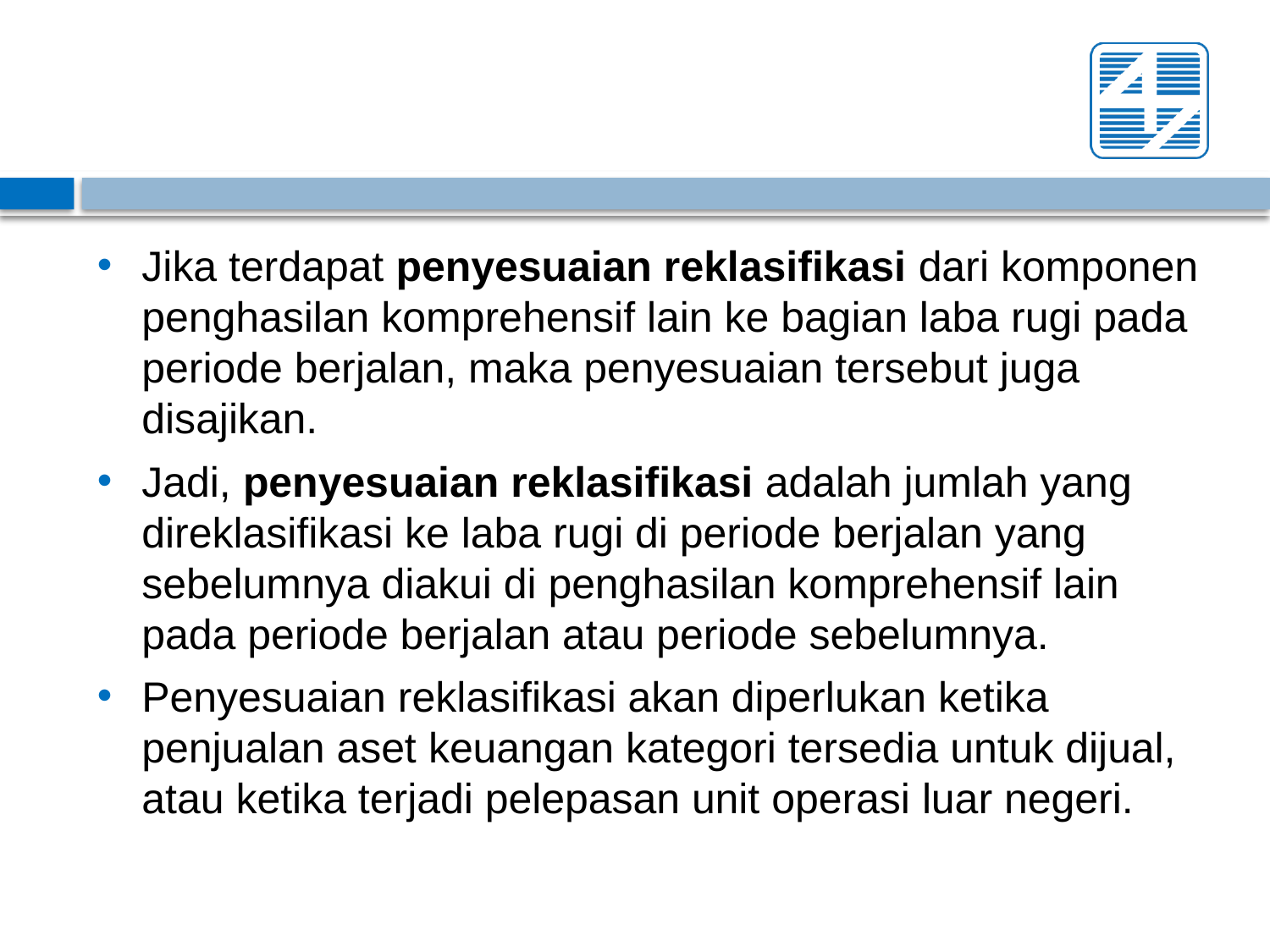

Jika terdapat penyesuaian reklasifikasi dari komponen penghasilan komprehensif lain ke bagian laba rugi pada periode berjalan, maka penyesuaian tersebut juga disajikan.
Jadi, penyesuaian reklasifikasi adalah jumlah yang direklasifikasi ke laba rugi di periode berjalan yang sebelumnya diakui di penghasilan komprehensif lain pada periode berjalan atau periode sebelumnya.
Penyesuaian reklasifikasi akan diperlukan ketika penjualan aset keuangan kategori tersedia untuk dijual, atau ketika terjadi pelepasan unit operasi luar negeri.